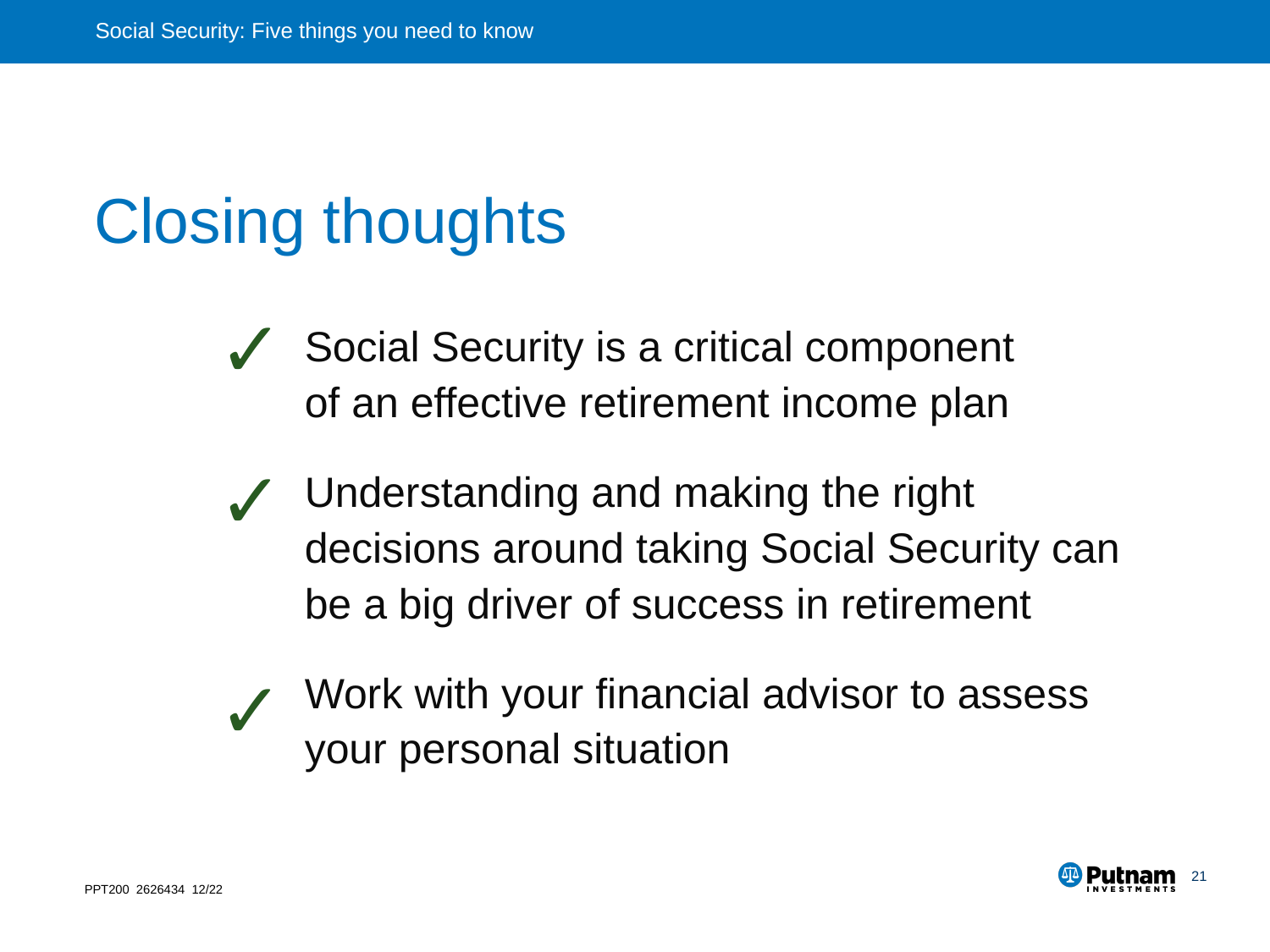

# Closing thoughts
✓
Social Security is a critical component
of an effective retirement income plan
Understanding and making the right decisions around taking Social Security can be a big driver of success in retirement
Work with your financial advisor to assess your personal situation

✓
✓